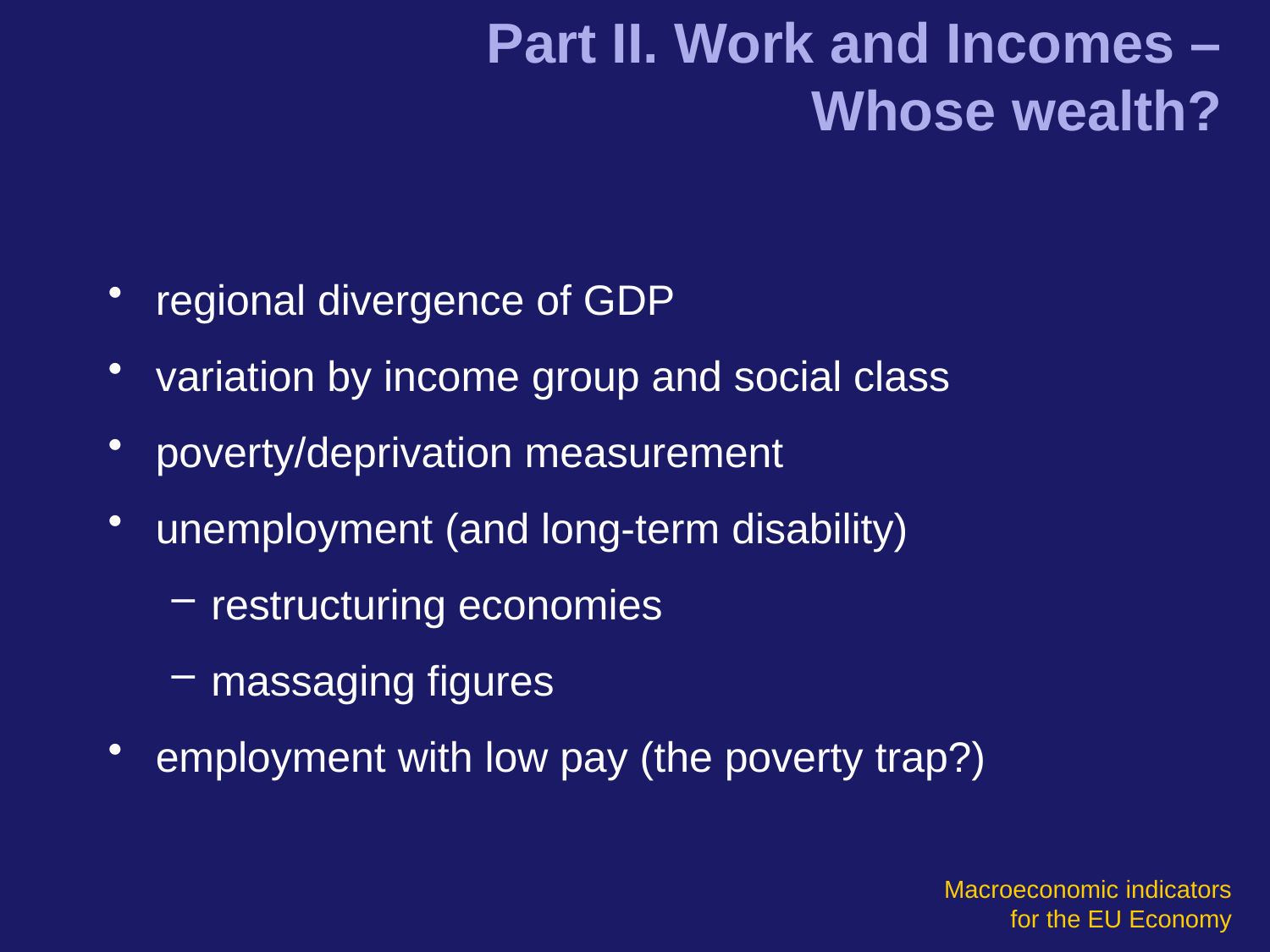

# Part II. Work and Incomes – Whose wealth?
regional divergence of GDP
variation by income group and social class
poverty/deprivation measurement
unemployment (and long-term disability)
restructuring economies
massaging figures
employment with low pay (the poverty trap?)

Macroeconomic indicators
 for the EU Economy